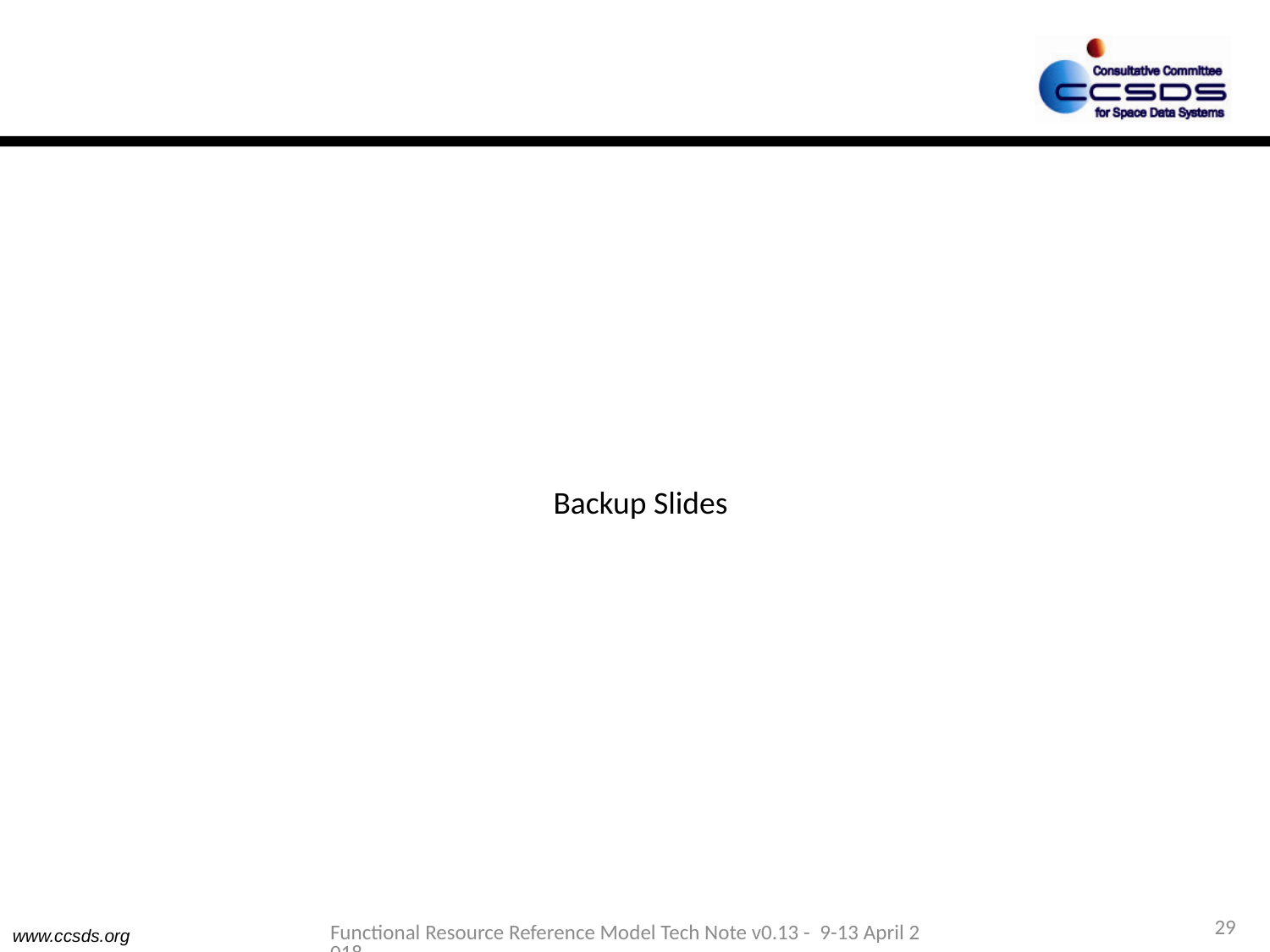

Backup Slides
29
Functional Resource Reference Model Tech Note v0.13 -  9-13 April 2018